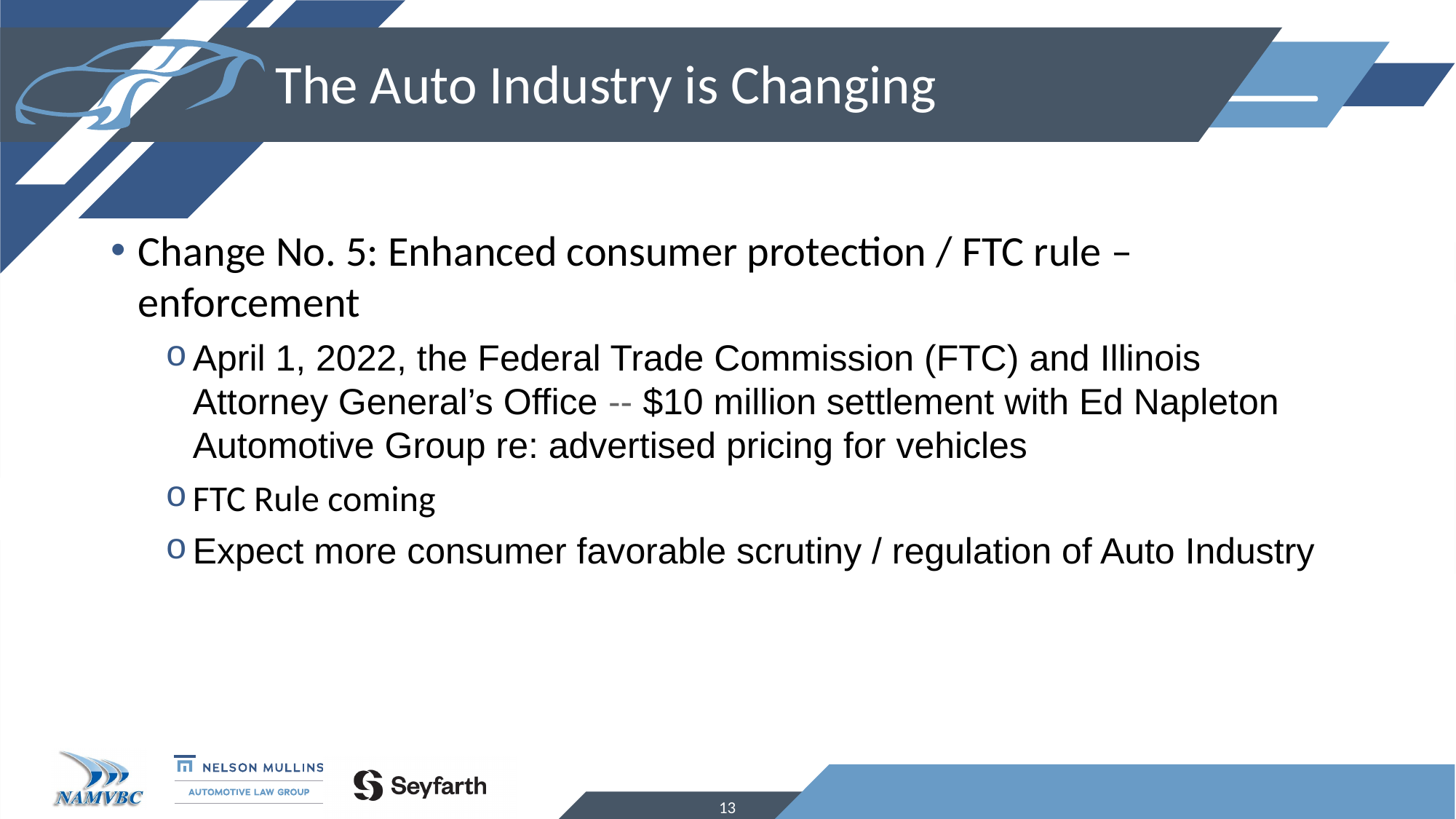

# The Auto Industry is Changing
Change No. 5: Enhanced consumer protection / FTC rule – enforcement
April 1, 2022, the Federal Trade Commission (FTC) and Illinois Attorney General’s Office -- $10 million settlement with Ed Napleton Automotive Group re: advertised pricing for vehicles
FTC Rule coming
Expect more consumer favorable scrutiny / regulation of Auto Industry

13